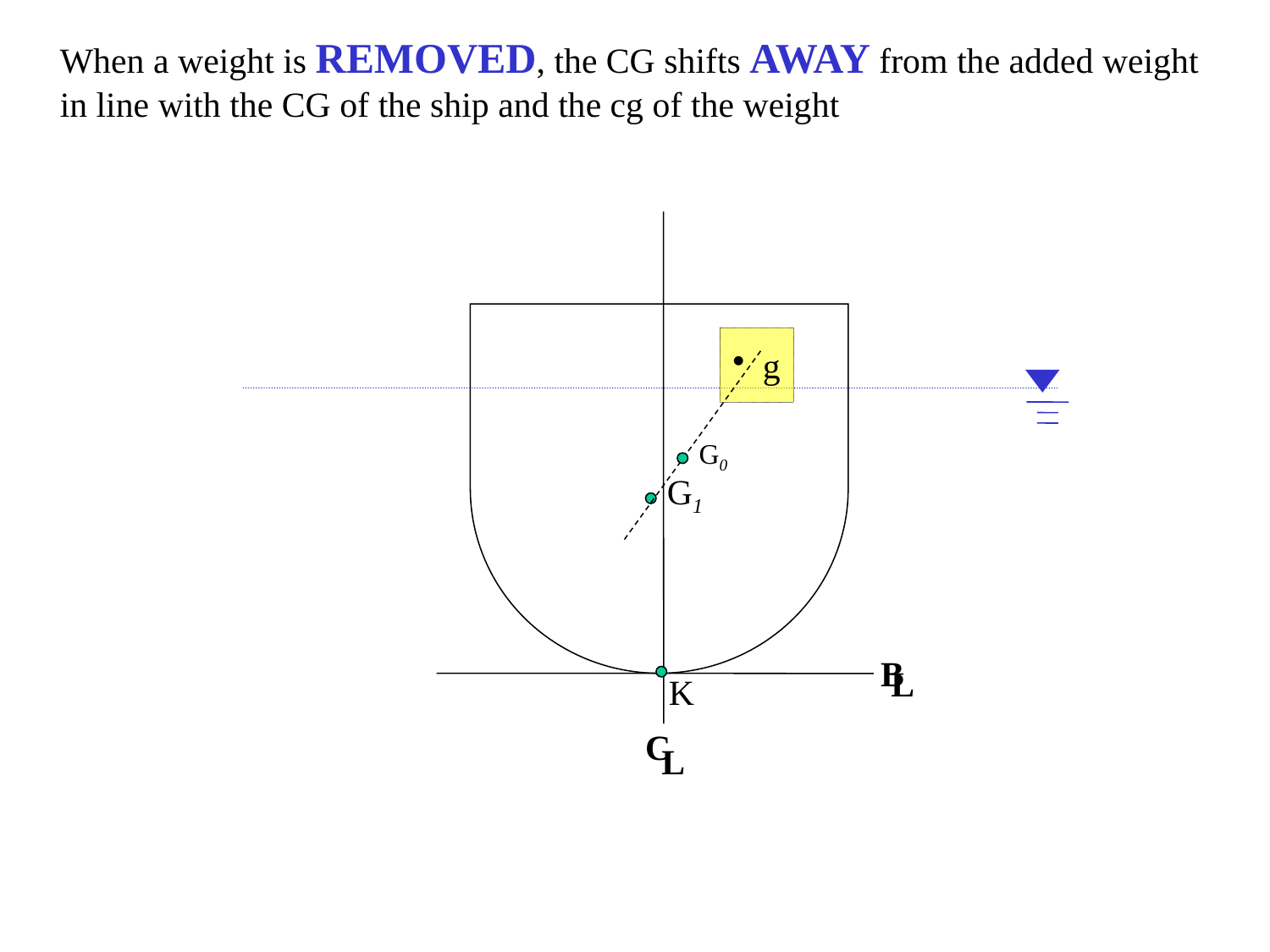

When a weight is REMOVED, the CG shifts AWAY from the added weight
in line with the CG of the ship and the cg of the weight

g

G0

G1

B
L
K

C
L